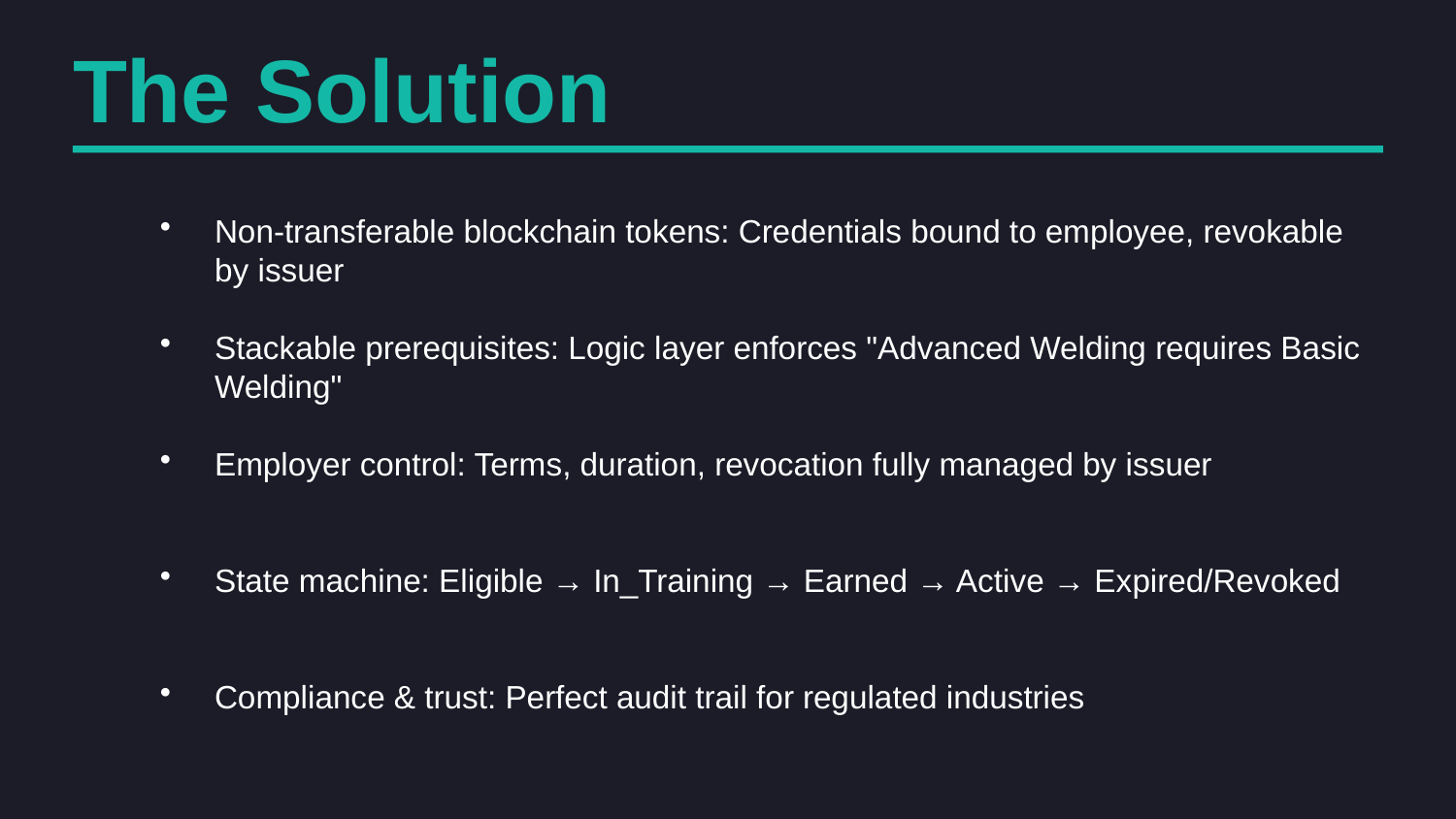

The Solution

Non-transferable blockchain tokens: Credentials bound to employee, revokable by issuer
Stackable prerequisites: Logic layer enforces "Advanced Welding requires Basic Welding"
Employer control: Terms, duration, revocation fully managed by issuer
State machine: Eligible → In_Training → Earned → Active → Expired/Revoked
Compliance & trust: Perfect audit trail for regulated industries